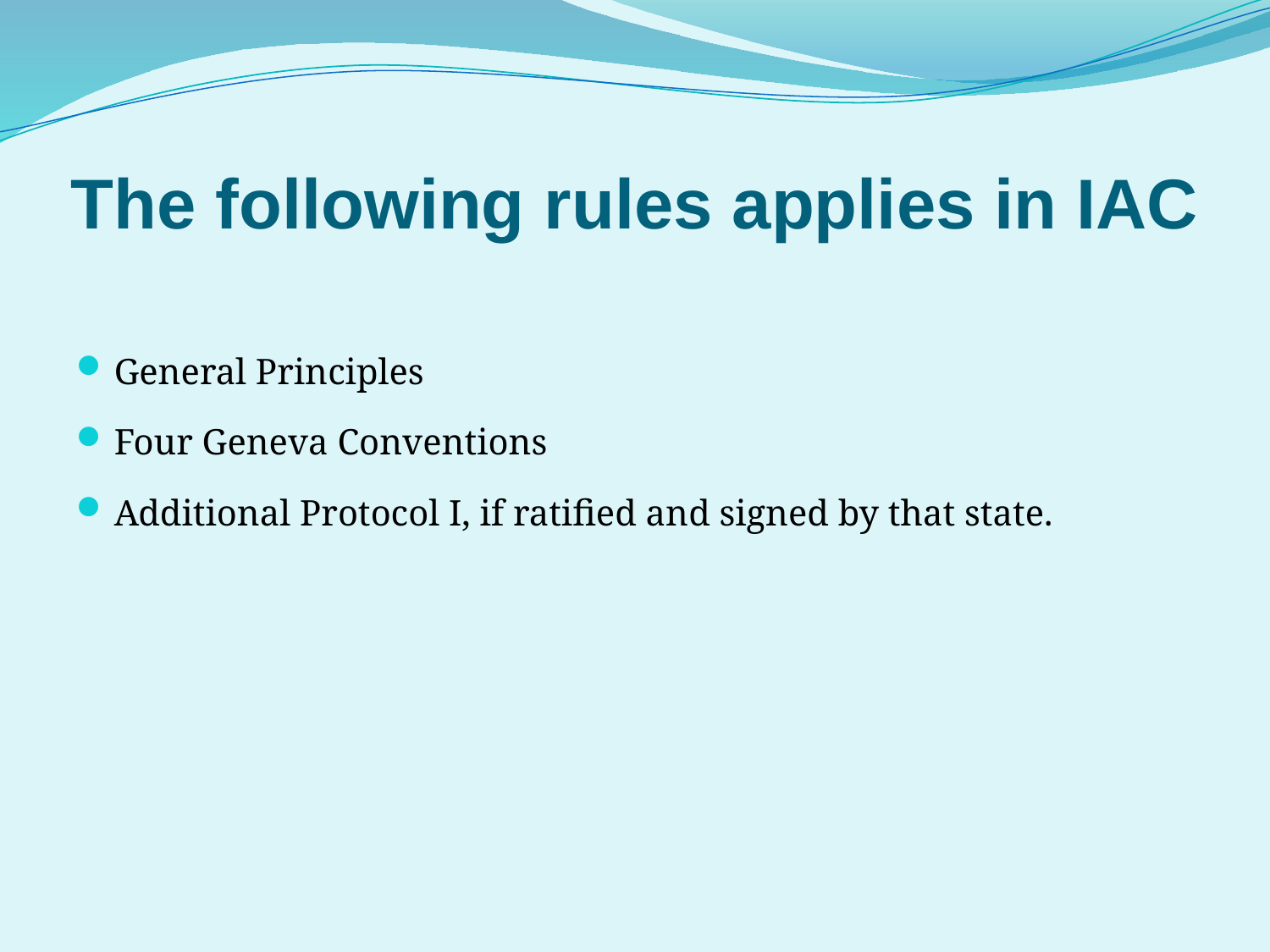

# The following rules applies in IAC
General Principles
Four Geneva Conventions
Additional Protocol I, if ratified and signed by that state.